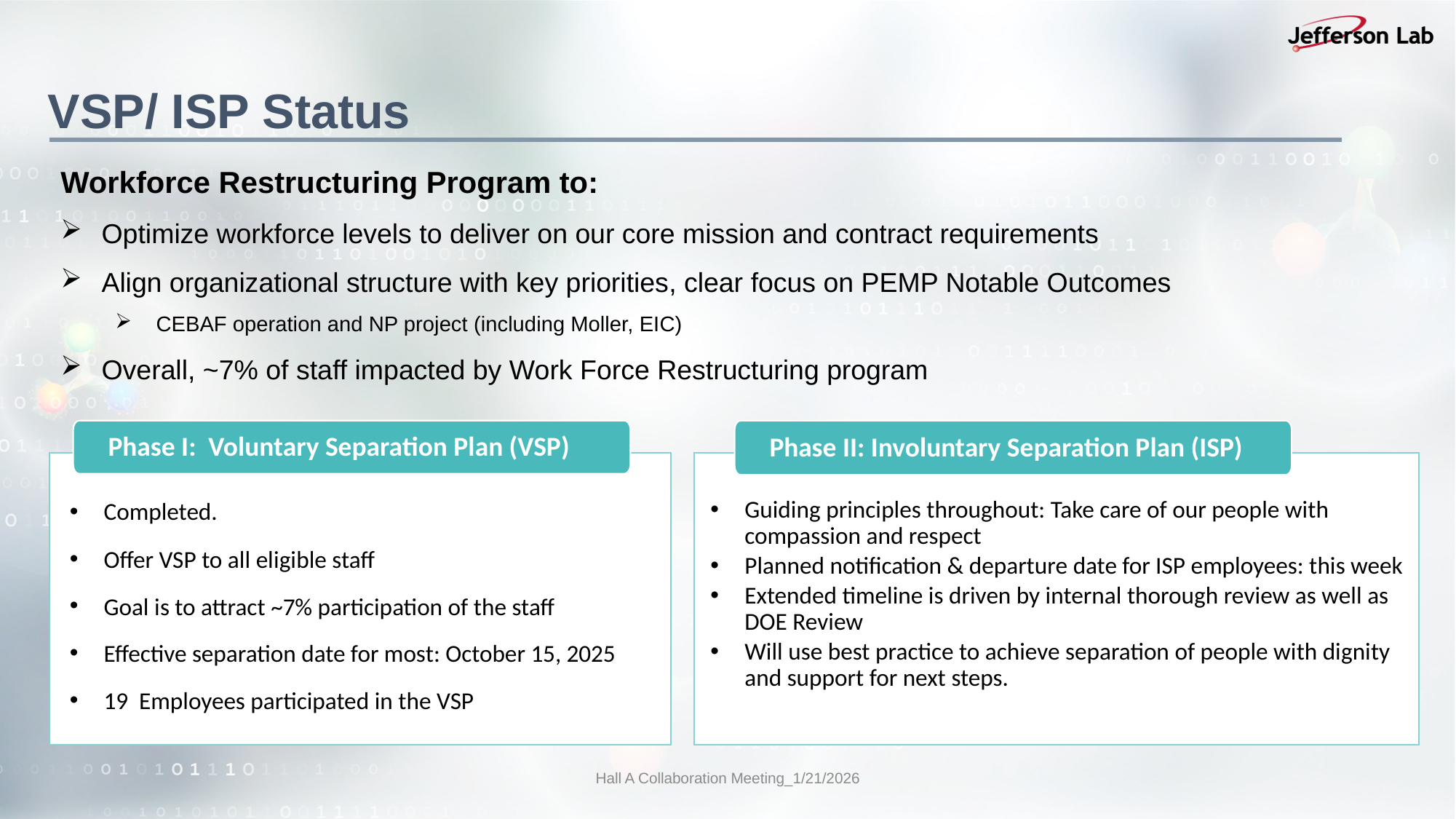

# VSP/ ISP Status
Workforce Restructuring Program to:
Optimize workforce levels to deliver on our core mission and contract requirements​
Align organizational structure with key priorities​, clear focus on PEMP Notable Outcomes
CEBAF operation and NP project (including Moller, EIC)
Overall, ~7% of staff impacted by Work Force Restructuring program
Phase II: Involuntary Separation Plan (ISP)​
Phase I:  Voluntary Separation Plan (VSP)

Completed.
Offer VSP to all eligible staff
Goal is to attract ~7% participation of the staff​
Effective separation date for most: October 15, 2025
19  Employees participated in the VSP
Guiding principles throughout: Take care of our people with compassion and respect
Planned notification & departure date for ISP employees: this week
Extended timeline is driven by internal thorough review as well as DOE Review
Will use best practice to achieve separation of people with dignity and support for next steps.
Hall A Collaboration Meeting_1/21/2026